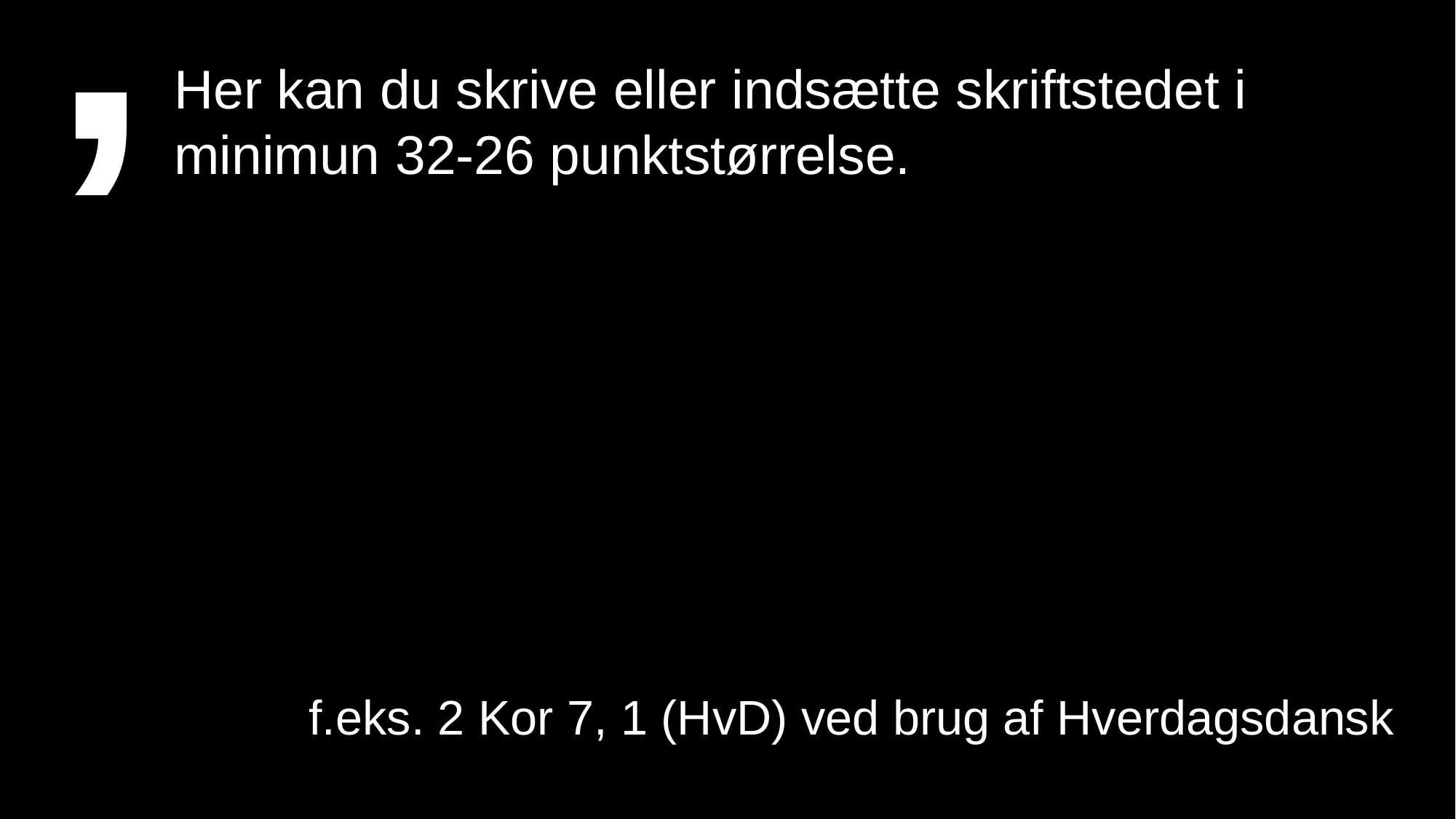

’
Her kan du skrive eller indsætte skriftstedet i minimun 32-26 punktstørrelse.
f.eks. 2 Kor 7, 1 (HvD) ved brug af Hverdagsdansk